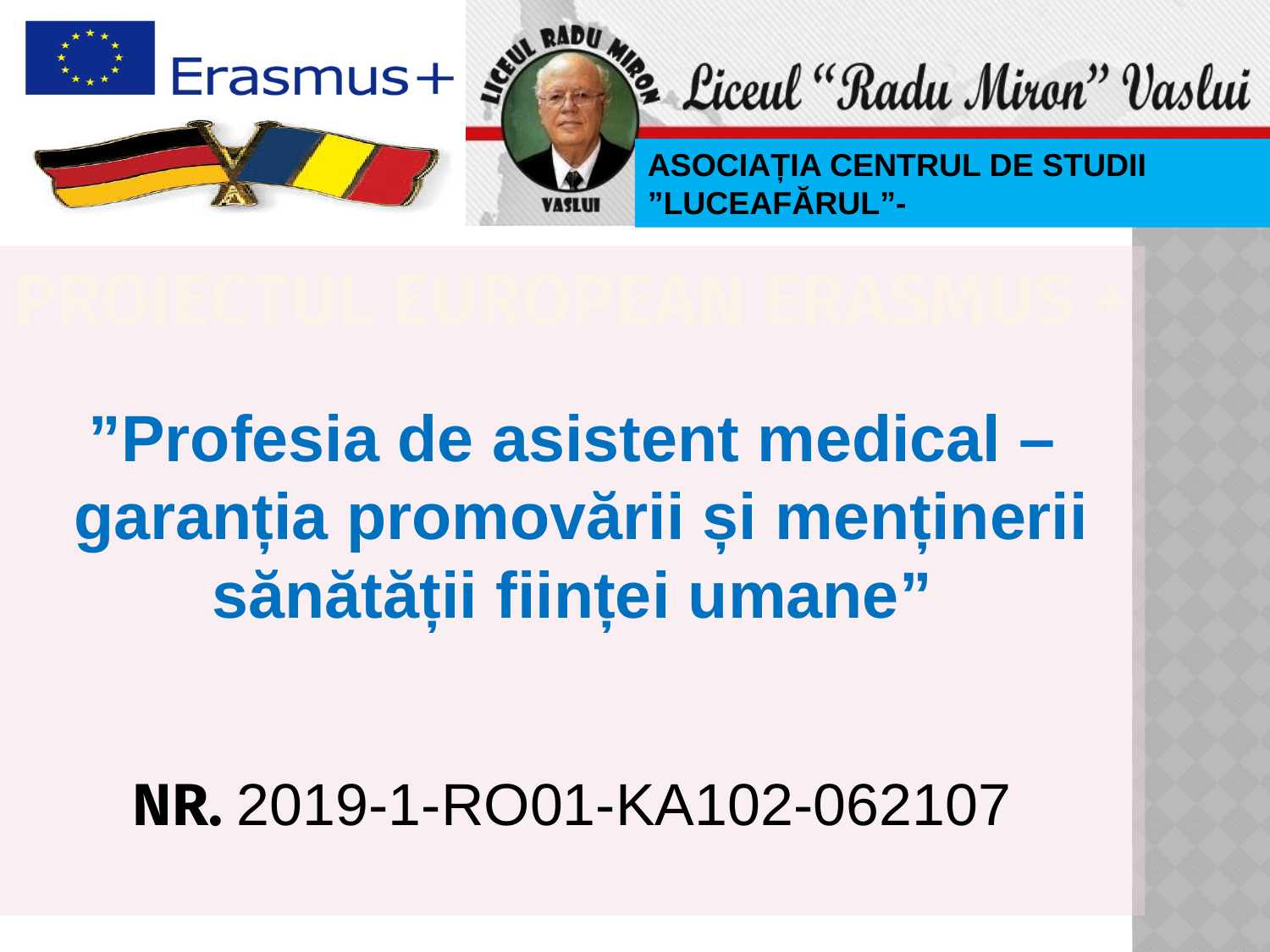

ASOCIAȚIA CENTRUL DE STUDII ”LUCEAFĂRUL”-
PROIECTUL EUROPEAN ERASMUS +

”Profesia de asistent medical –
 garanția promovării și menținerii sănătății ființei umane”

NR. 2019-1-RO01-KA102-062107